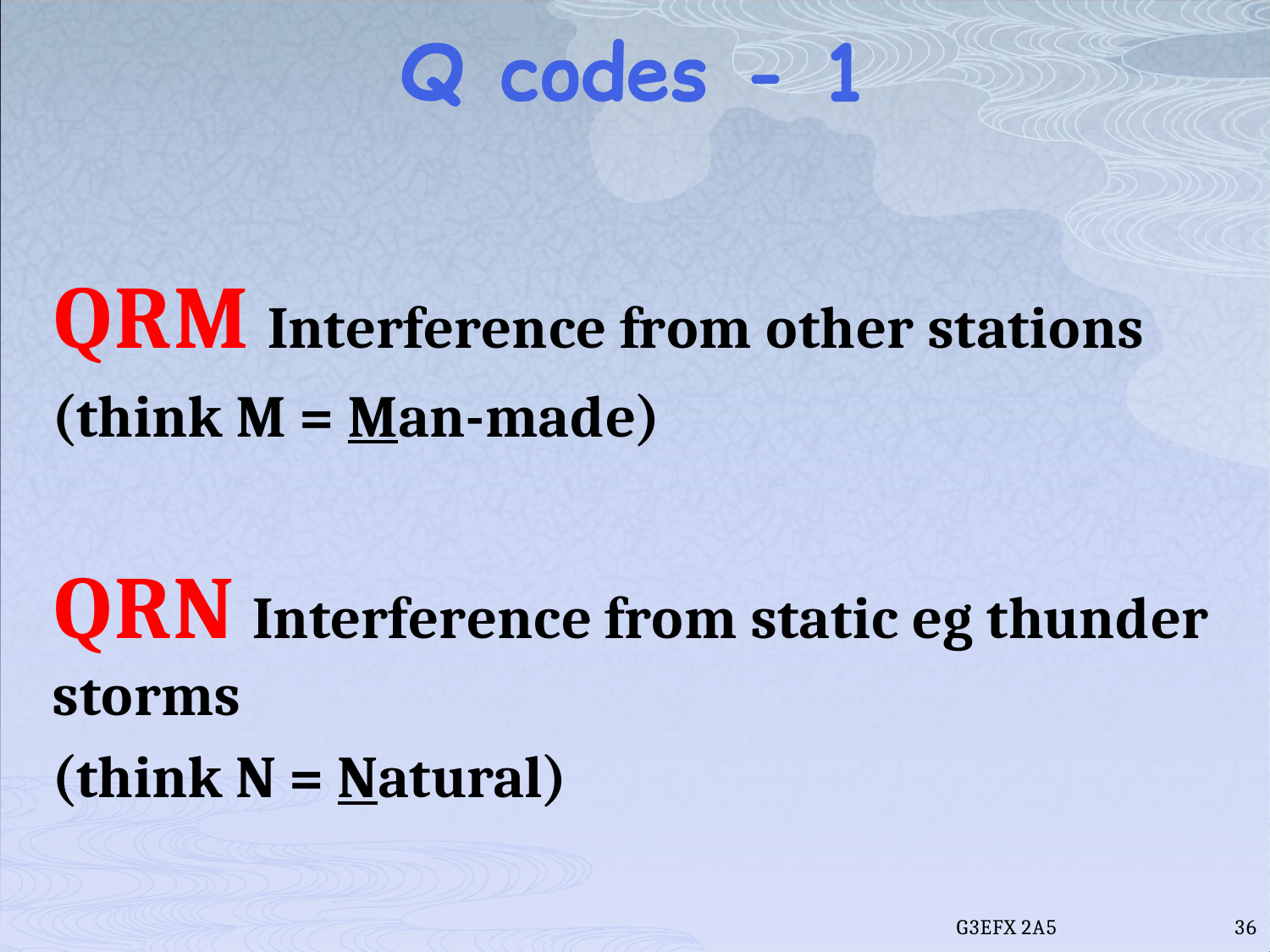

# Q codes - 1

QRM Interference from other stations
(think M = Man-made)

QRN Interference from static eg thunder storms
(think N = Natural)

G3EFX 2A5
36